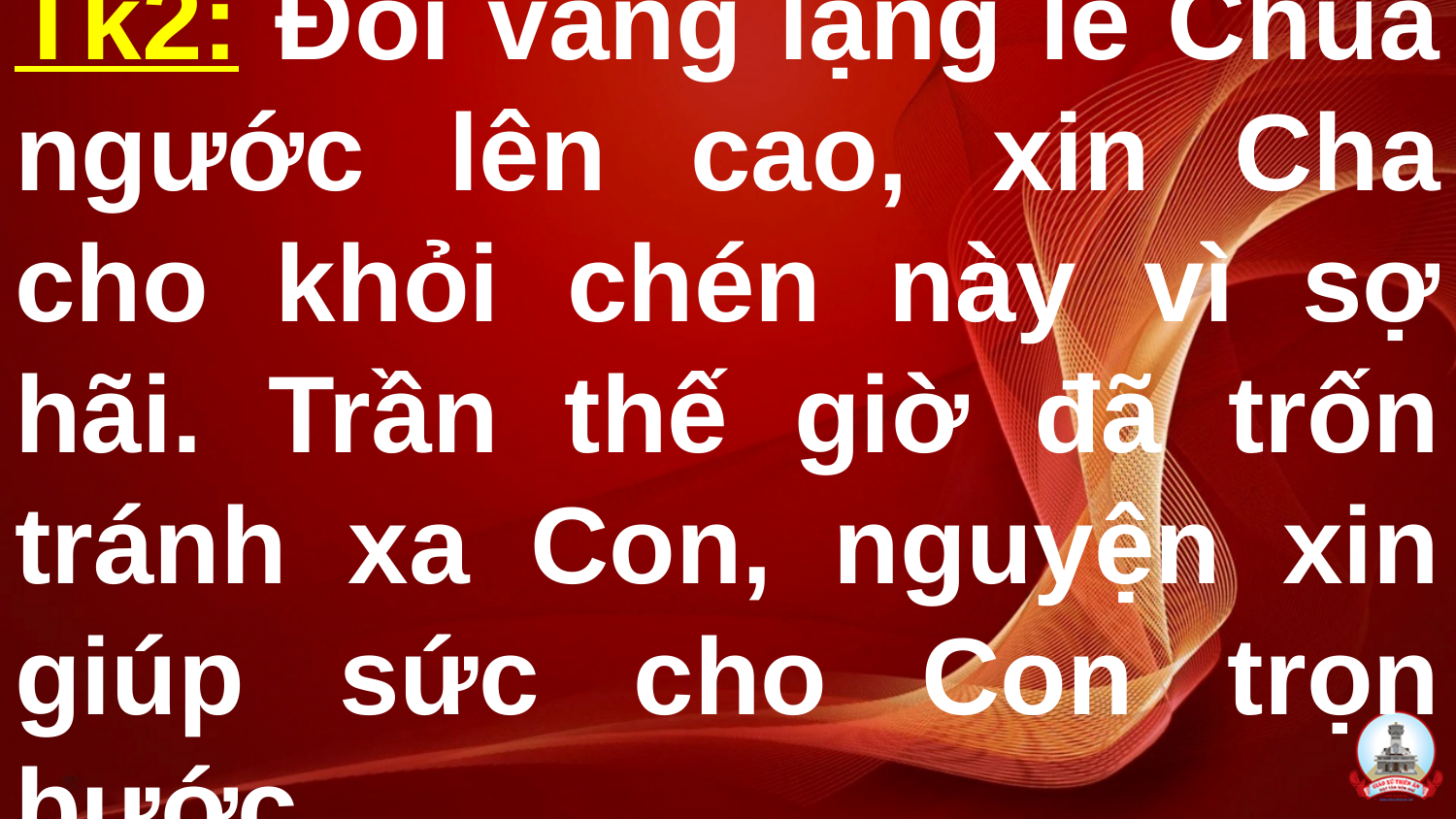

# Tk2: Đồi vắng lặng lẽ Chúa ngước lên cao, xin Cha cho khỏi chén này vì sợ hãi. Trần thế giờ đã trốn tránh xa Con, nguyện xin giúp sức cho Con trọn bước